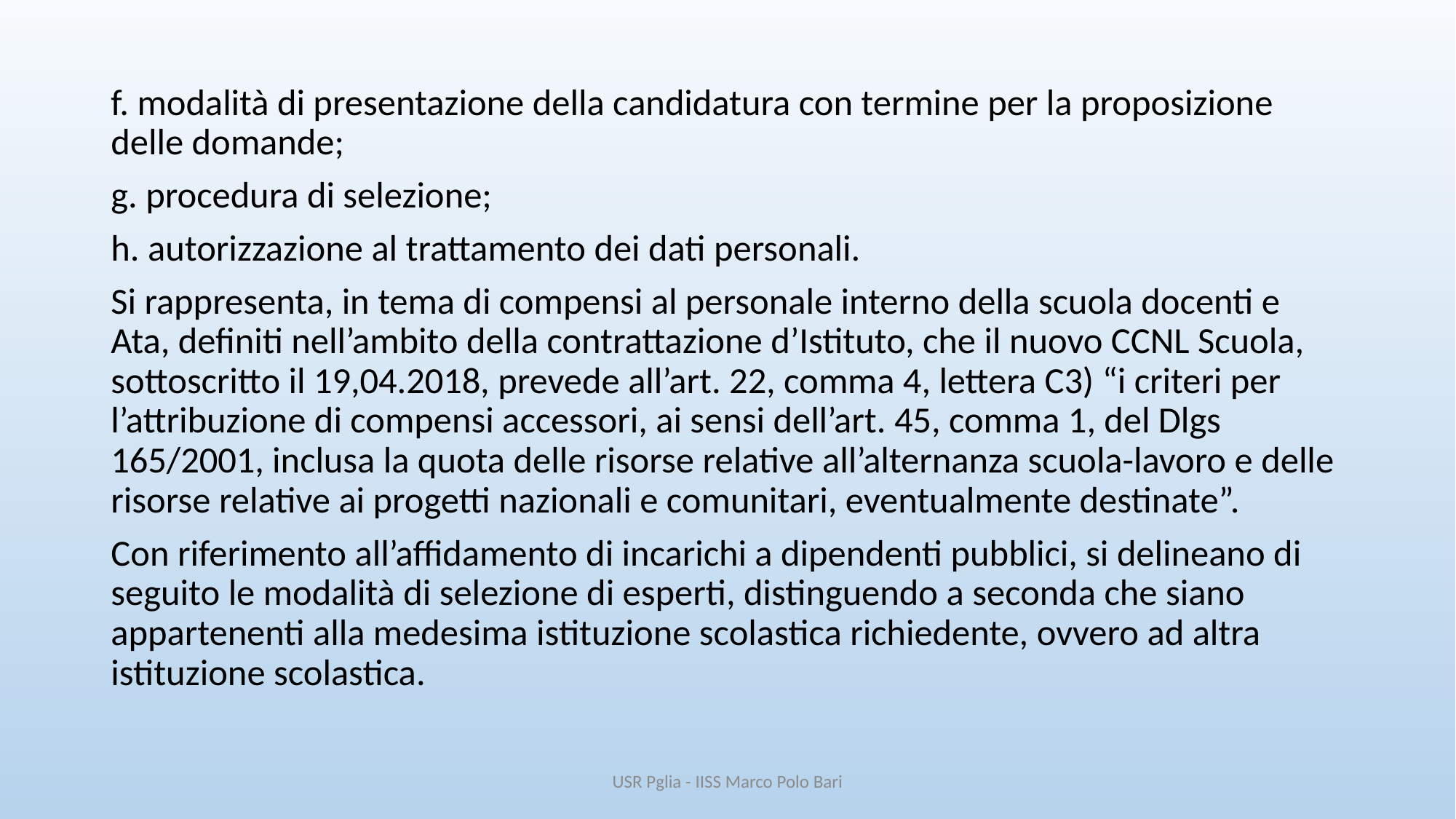

f. modalità di presentazione della candidatura con termine per la proposizione delle domande;
g. procedura di selezione;
h. autorizzazione al trattamento dei dati personali.
Si rappresenta, in tema di compensi al personale interno della scuola docenti e Ata, definiti nell’ambito della contrattazione d’Istituto, che il nuovo CCNL Scuola, sottoscritto il 19,04.2018, prevede all’art. 22, comma 4, lettera C3) “i criteri per l’attribuzione di compensi accessori, ai sensi dell’art. 45, comma 1, del Dlgs 165/2001, inclusa la quota delle risorse relative all’alternanza scuola-lavoro e delle risorse relative ai progetti nazionali e comunitari, eventualmente destinate”.
Con riferimento all’affidamento di incarichi a dipendenti pubblici, si delineano di seguito le modalità di selezione di esperti, distinguendo a seconda che siano appartenenti alla medesima istituzione scolastica richiedente, ovvero ad altra istituzione scolastica.

USR Pglia - IISS Marco Polo Bari